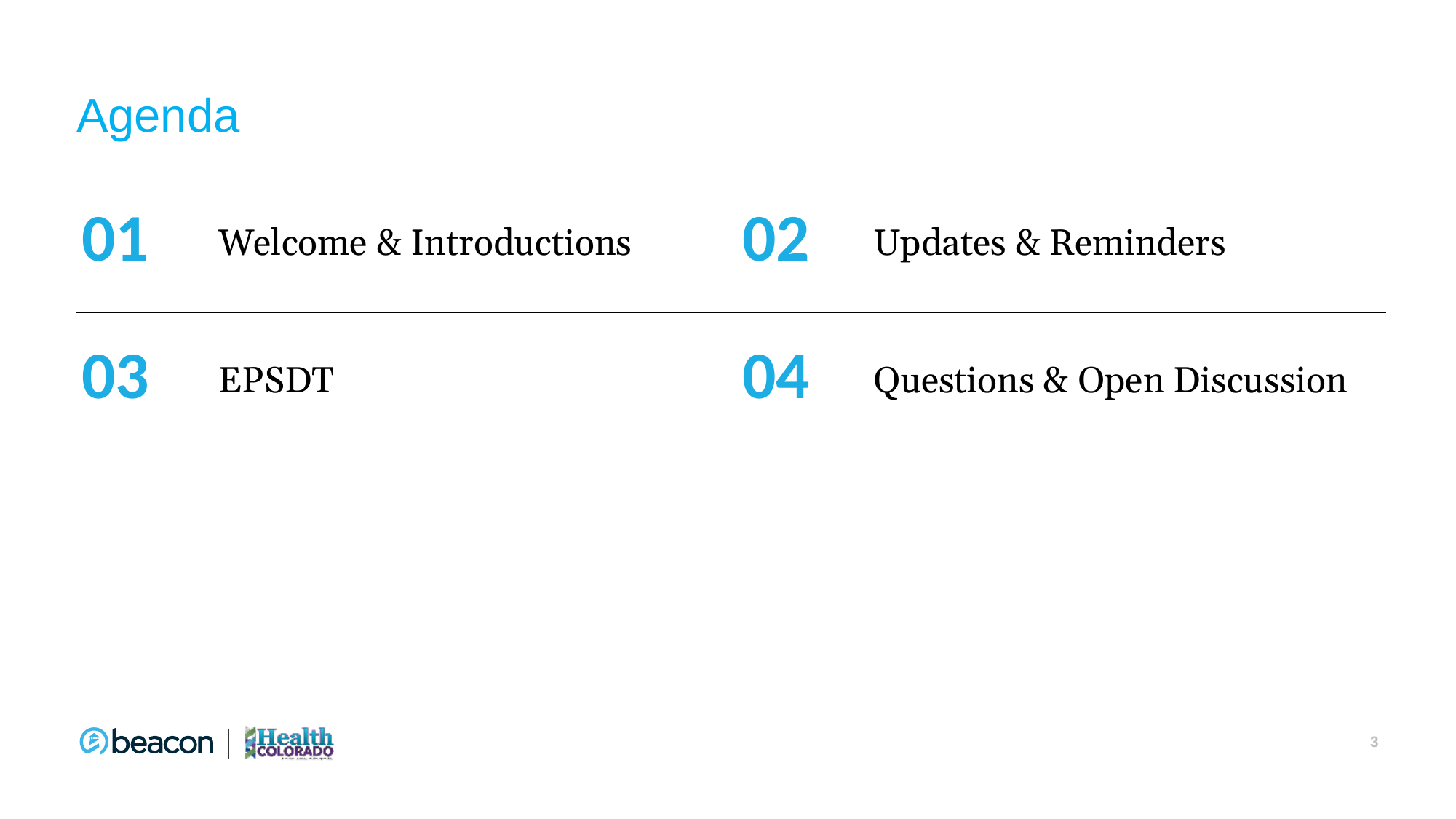

# Agenda
| 01 | Welcome & Introductions | 02 | Updates & Reminders |
| --- | --- | --- | --- |
| 03 | EPSDT | 04 | Questions & Open Discussion |